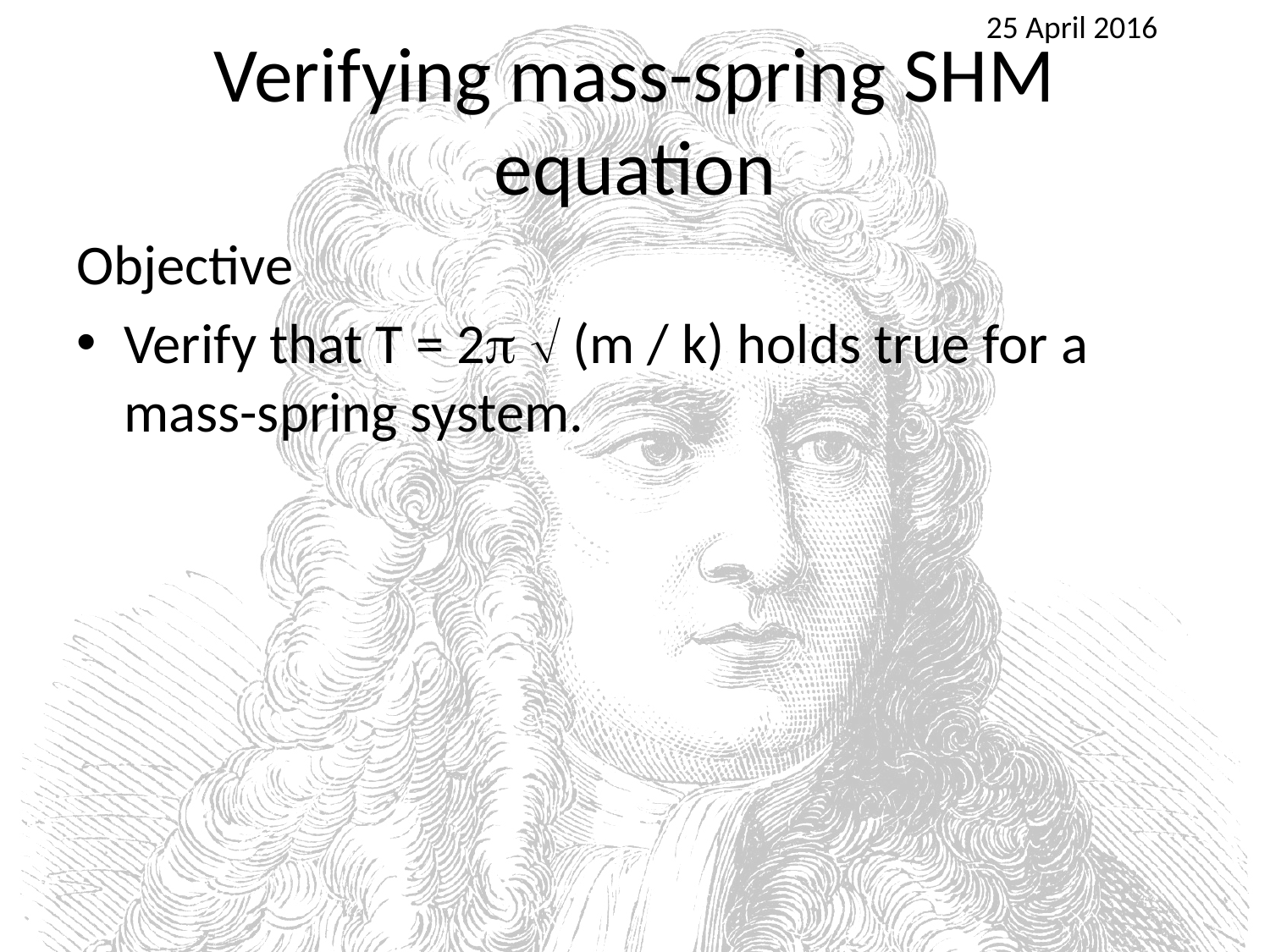

25 April 2016
# Verifying mass-spring SHM equation
Objective
Verify that T = 2π √ (m / k) holds true for a mass-spring system.